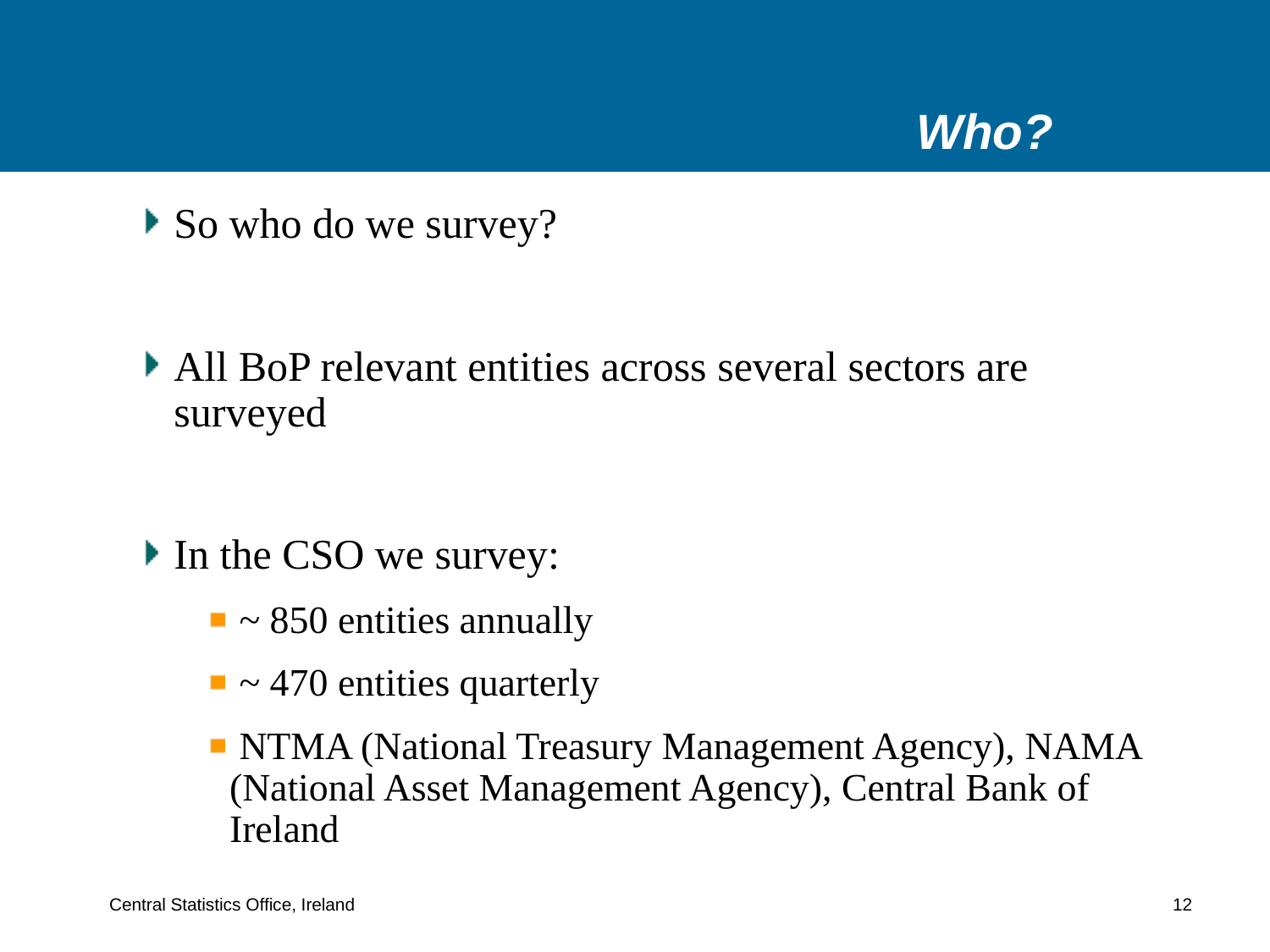

# Who?
So who do we survey?

All BoP relevant entities across several sectors are surveyed

In the CSO we survey:
 ~ 850 entities annually
 ~ 470 entities quarterly
 NTMA (National Treasury Management Agency), NAMA (National Asset Management Agency), Central Bank of Ireland

Central Statistics Office, Ireland                                                                                                                                                                        12